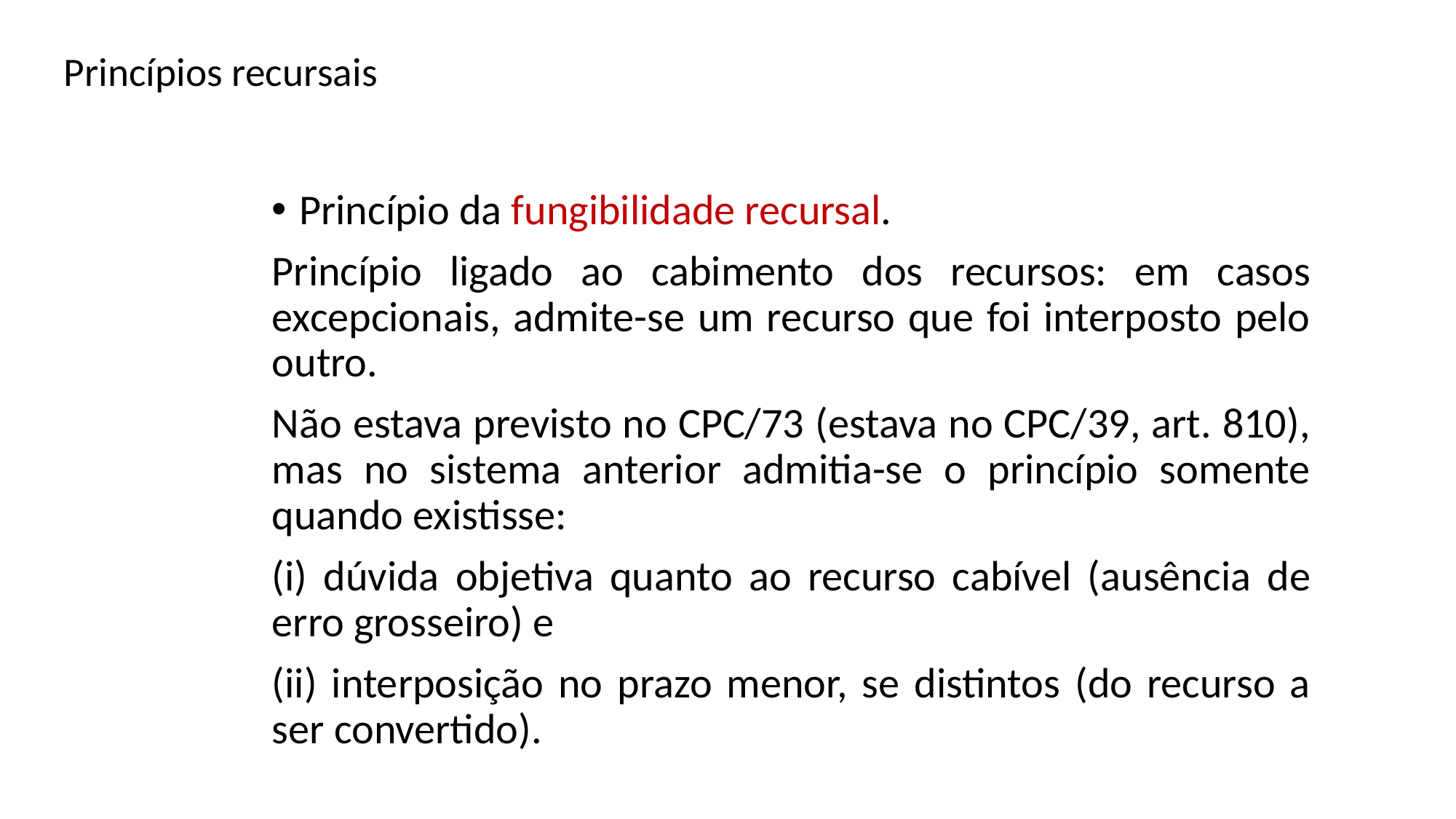

# Princípios recursais
Princípio da fungibilidade recursal.
Princípio ligado ao cabimento dos recursos: em casos excepcionais, admite-se um recurso que foi interposto pelo outro.
Não estava previsto no CPC/73 (estava no CPC/39, art. 810), mas no sistema anterior admitia-se o princípio somente quando existisse:
(i) dúvida objetiva quanto ao recurso cabível (ausência de erro grosseiro) e
(ii) interposição no prazo menor, se distintos (do recurso a ser convertido).